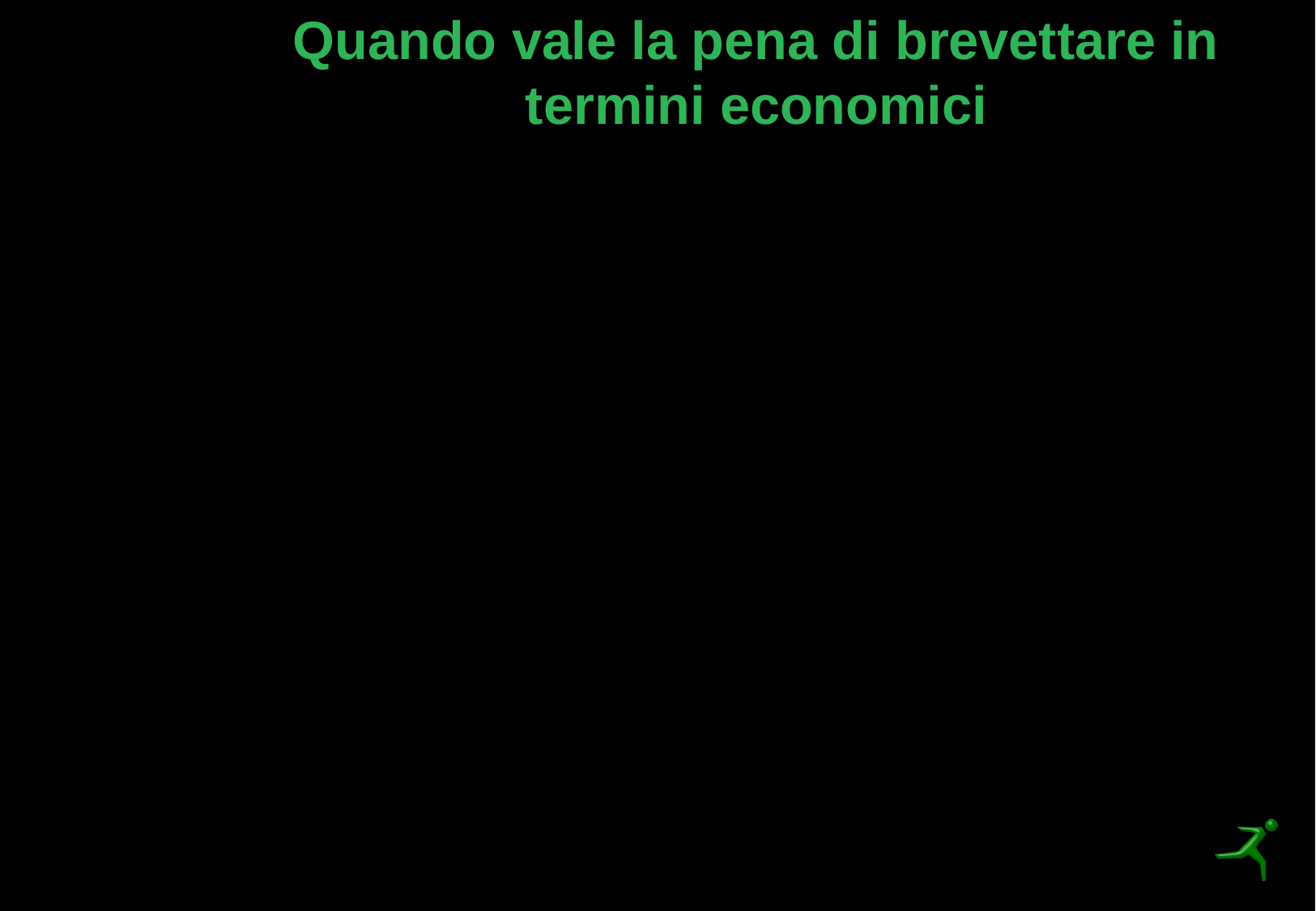

# Quando vale la pena di brevettare in termini economici
Occorre ricercare la condizione nella quale le spese brevettuali sono giustificate come investimento in funzione del presunto ricavo che ci si prefigge di realizzare

Occorre valutare quanto danno si è in grado di creare ai concorrenti con il brevetto